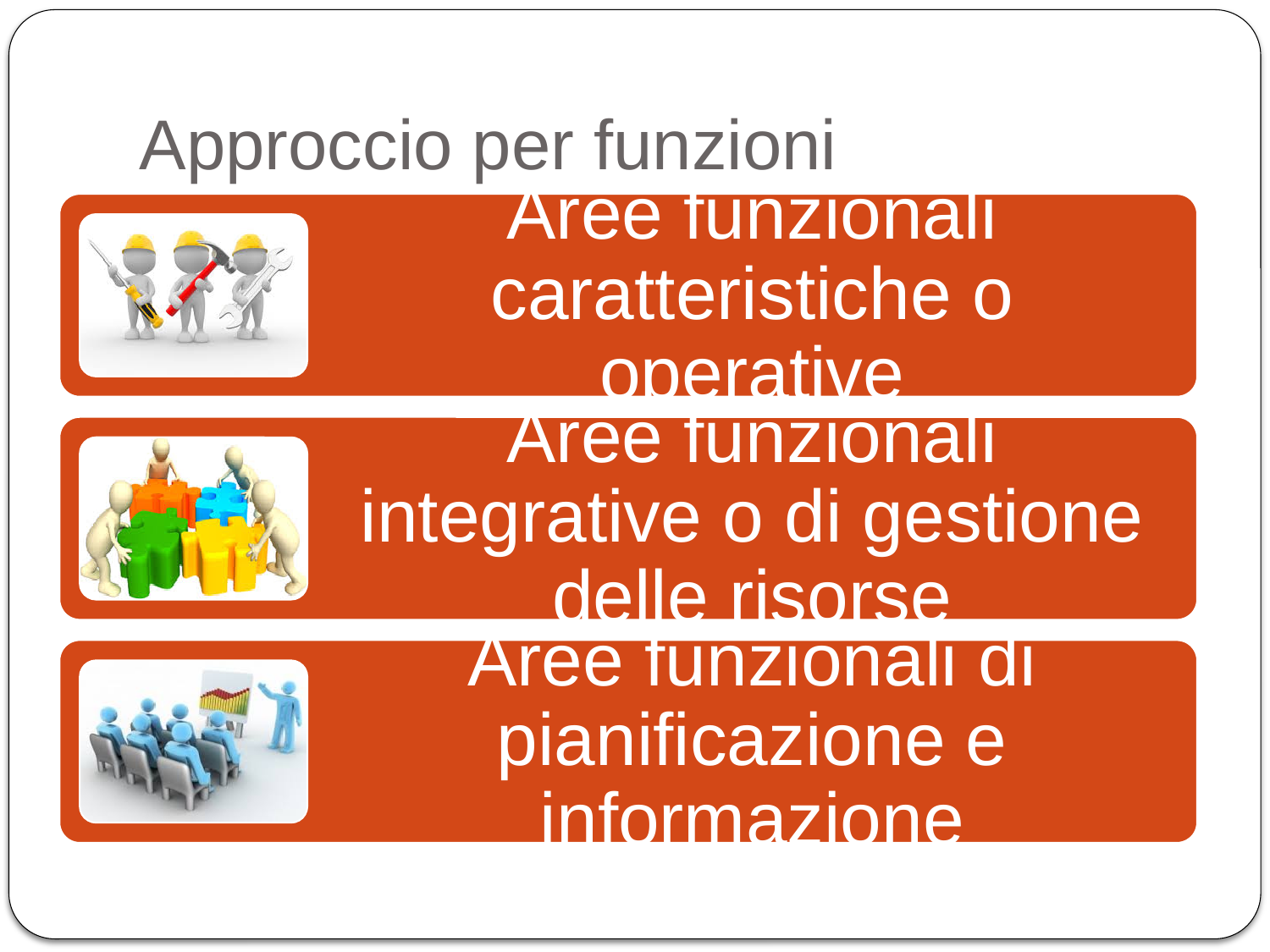

# Approccio per funzioni
Aree funzionali caratteristiche o operative
Aree funzionali integrative o di gestione delle risorse
Aree funzionali di pianificazione e informazione